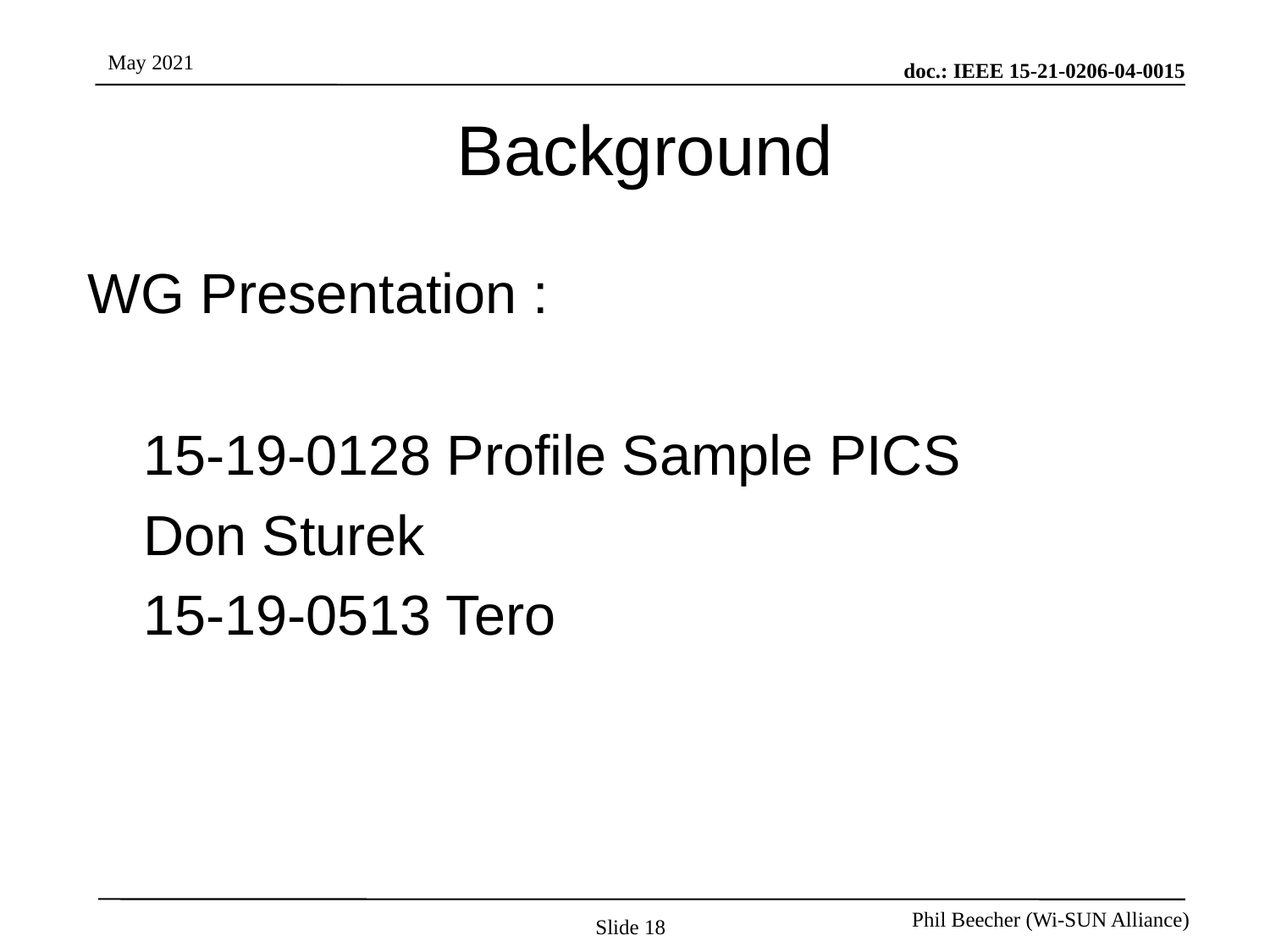

# Background
WG Presentation :

15-19-0128 Profile Sample PICS
Don Sturek
15-19-0513 Tero

Slide 18